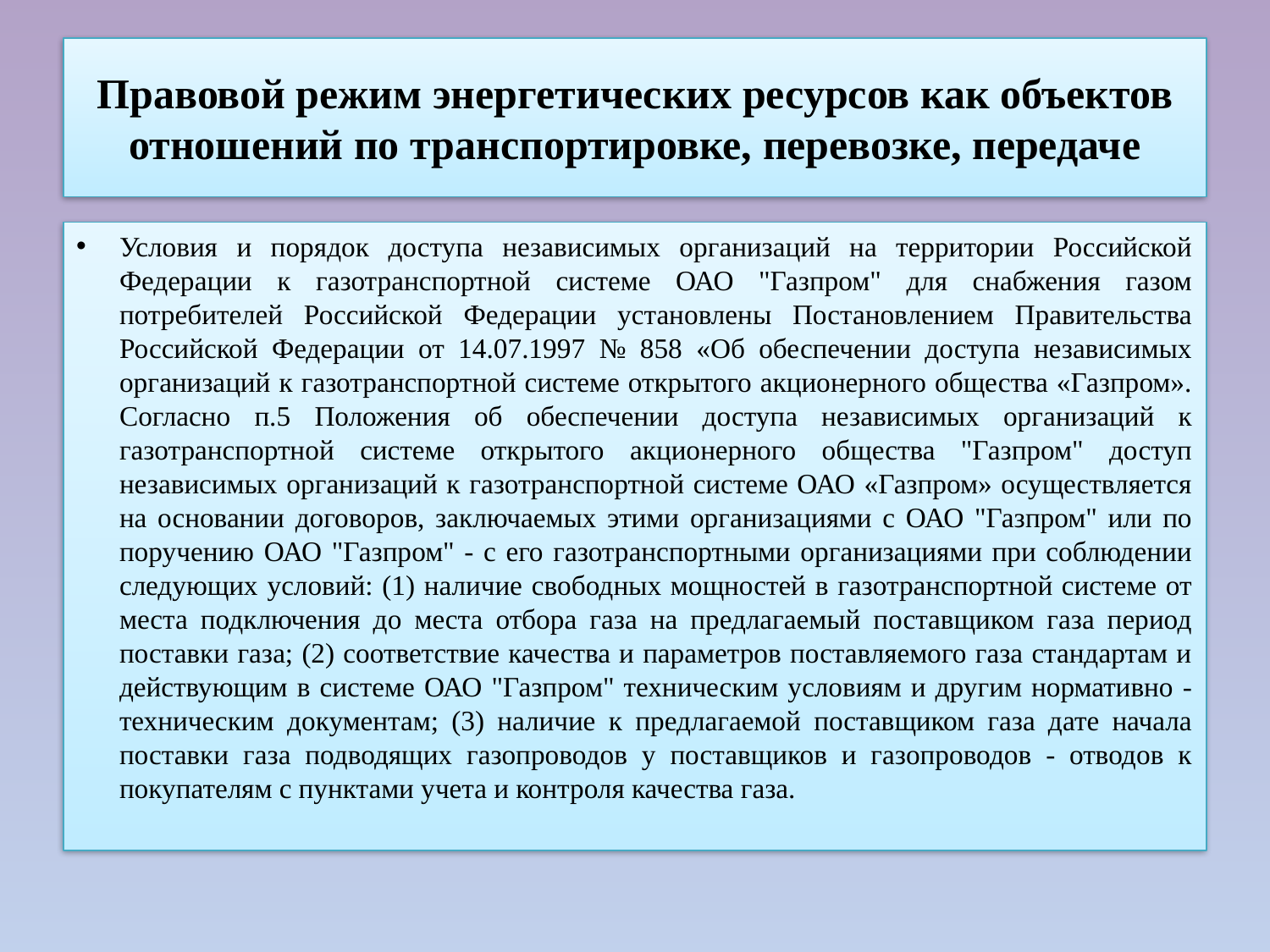

# Правовой режим энергетических ресурсов как объектов отношений по транспортировке, перевозке, передаче
Условия и порядок доступа независимых организаций на территории Российской Федерации к газотранспортной системе ОАО "Газпром" для снабжения газом потребителей Российской Федерации установлены Постановлением Правительства Российской Федерации от 14.07.1997 № 858 «Об обеспечении доступа независимых организаций к газотранспортной системе открытого акционерного общества «Газпром». Согласно п.5 Положения об обеспечении доступа независимых организаций к газотранспортной системе открытого акционерного общества "Газпром" доступ независимых организаций к газотранспортной системе ОАО «Газпром» осуществляется на основании договоров, заключаемых этими организациями с ОАО "Газпром" или по поручению ОАО "Газпром" - с его газотранспортными организациями при соблюдении следующих условий: (1) наличие свободных мощностей в газотранспортной системе от места подключения до места отбора газа на предлагаемый поставщиком газа период поставки газа; (2) соответствие качества и параметров поставляемого газа стандартам и действующим в системе ОАО "Газпром" техническим условиям и другим нормативно - техническим документам; (3) наличие к предлагаемой поставщиком газа дате начала поставки газа подводящих газопроводов у поставщиков и газопроводов - отводов к покупателям с пунктами учета и контроля качества газа.